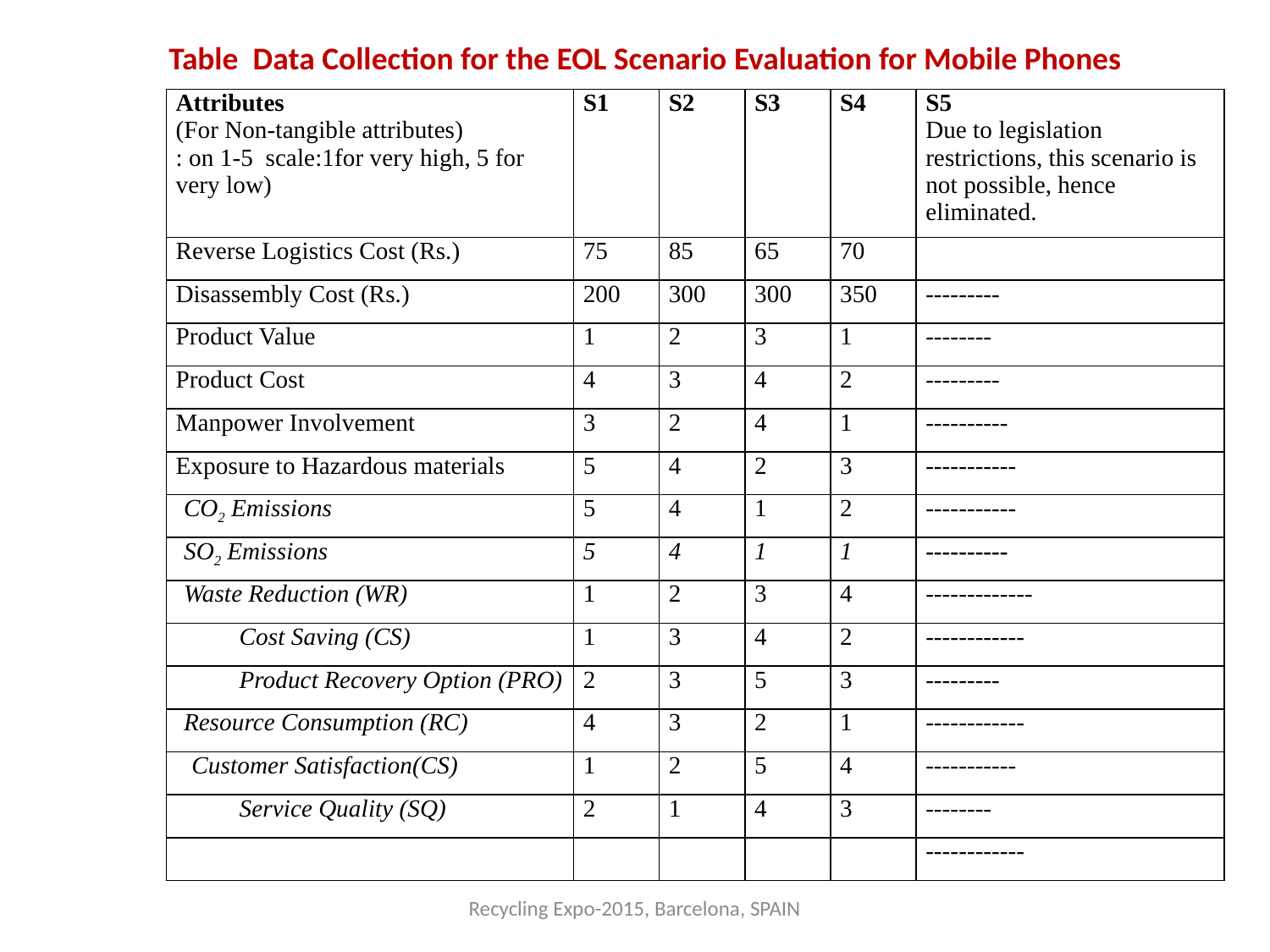

Table  Data Collection for the EOL Scenario Evaluation for Mobile Phones
| Attributes (For Non-tangible attributes) : on 1-5 scale:1for very high, 5 for very low) | S1 | S2 | S3 | S4 | S5 Due to legislation restrictions, this scenario is not possible, hence eliminated. |
| --- | --- | --- | --- | --- | --- |
| Reverse Logistics Cost (Rs.) | 75 | 85 | 65 | 70 |  |
| Disassembly Cost (Rs.) | 200 | 300 | 300 | 350 | --------- |
| Product Value | 1 | 2 | 3 | 1 | -------- |
| Product Cost | 4 | 3 | 4 | 2 | --------- |
| Manpower Involvement | 3 | 2 | 4 | 1 | ---------- |
| Exposure to Hazardous materials | 5 | 4 | 2 | 3 | ----------- |
| CO2 Emissions | 5 | 4 | 1 | 2 | ----------- |
| SO2 Emissions | 5 | 4 | 1 | 1 | ---------- |
| Waste Reduction (WR) | 1 | 2 | 3 | 4 | ------------- |
| Cost Saving (CS) | 1 | 3 | 4 | 2 | ------------ |
| Product Recovery Option (PRO) | 2 | 3 | 5 | 3 | --------- |
| Resource Consumption (RC) | 4 | 3 | 2 | 1 | ------------ |
| Customer Satisfaction(CS) | 1 | 2 | 5 | 4 | ----------- |
| Service Quality (SQ) | 2 | 1 | 4 | 3 | -------- |
|  |  |  |  |  | ------------ |
Recycling Expo-2015, Barcelona, SPAIN